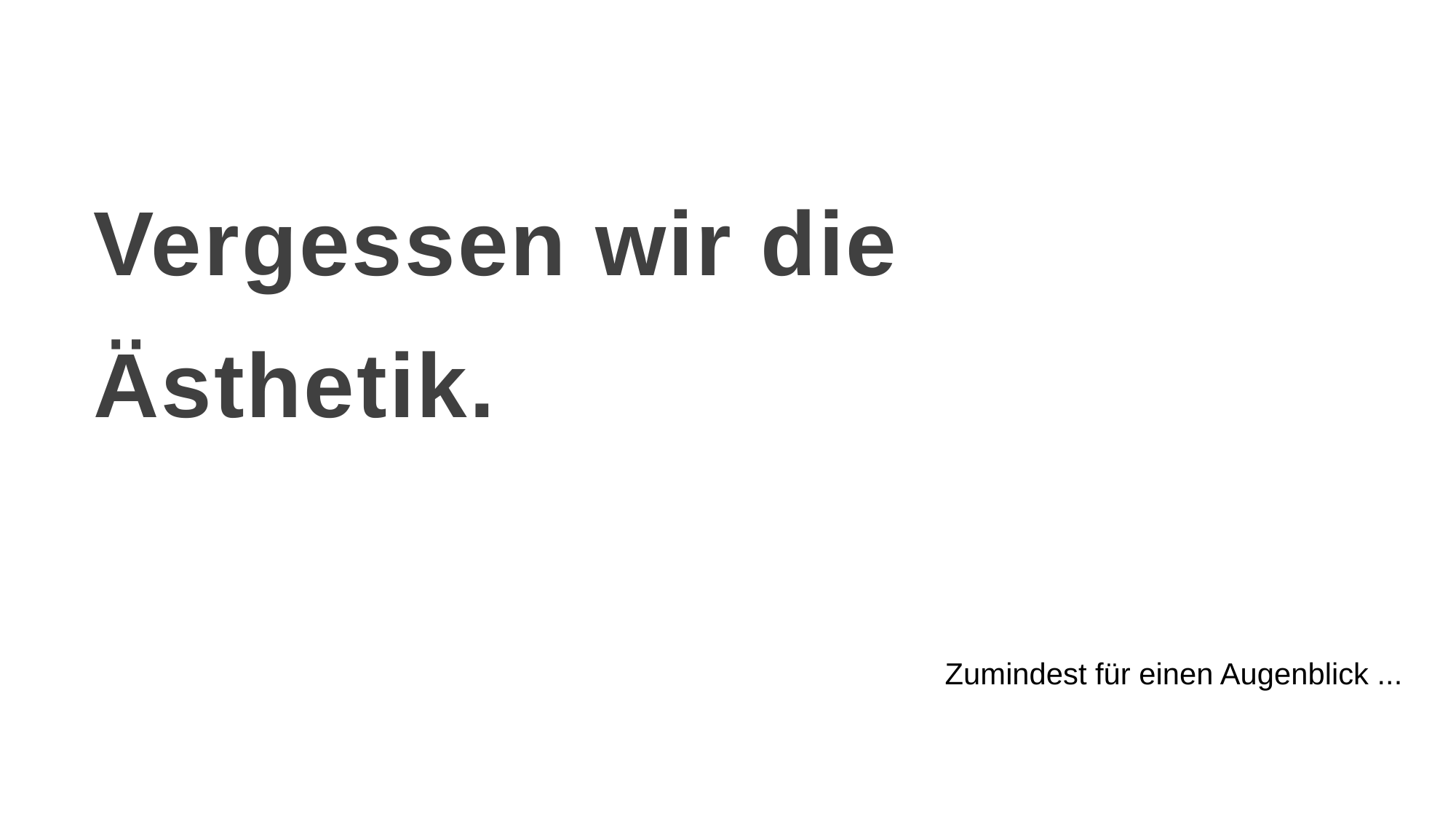

# Vergessen wir die Ästhetik.
Zumindest für einen Augenblick ...